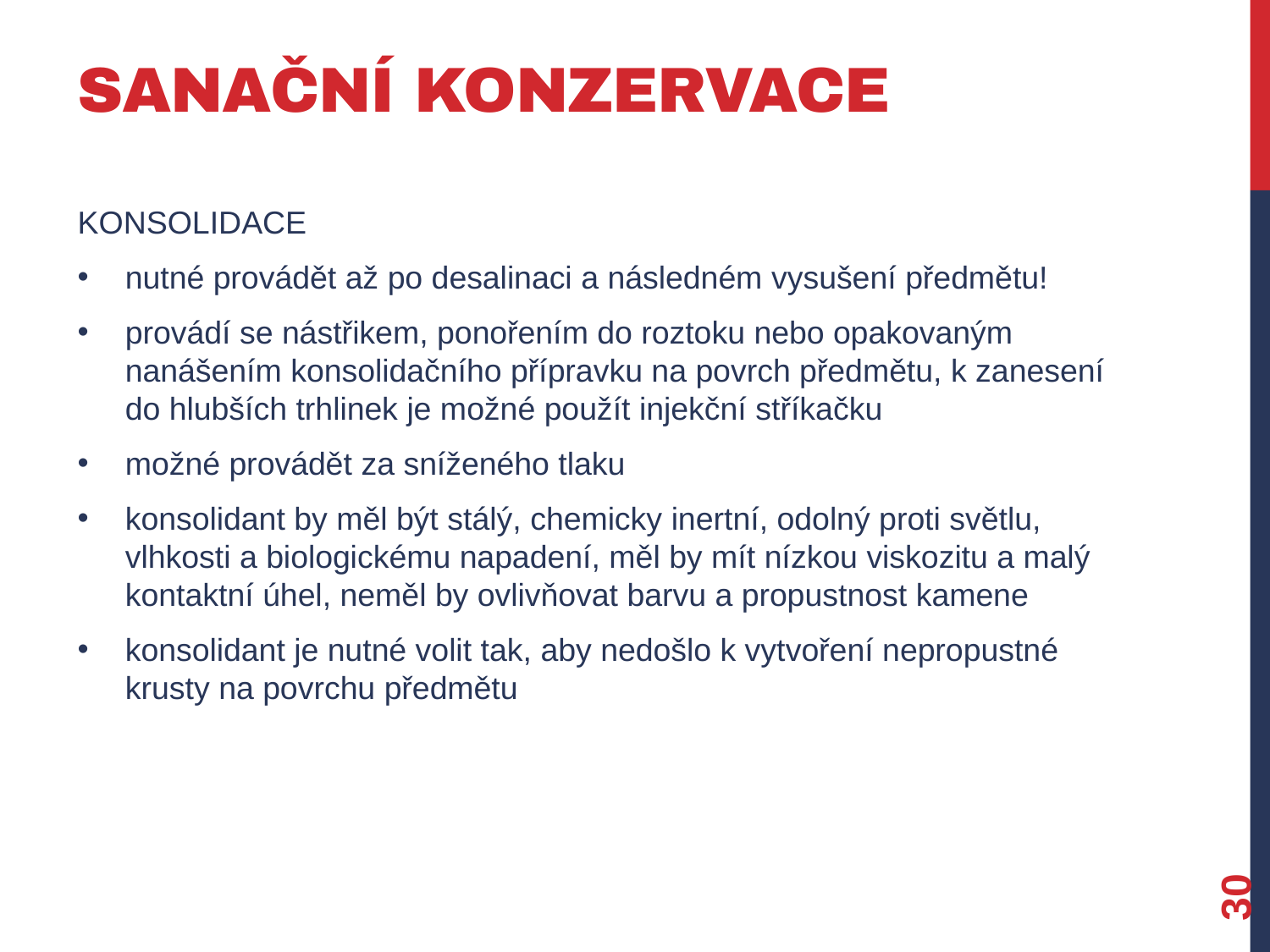

# Sanační konzervace
konsolidace
nutné provádět až po desalinaci a následném vysušení předmětu!
provádí se nástřikem, ponořením do roztoku nebo opakovaným nanášením konsolidačního přípravku na povrch předmětu, k zanesení do hlubších trhlinek je možné použít injekční stříkačku
možné provádět za sníženého tlaku
konsolidant by měl být stálý, chemicky inertní, odolný proti světlu, vlhkosti a biologickému napadení, měl by mít nízkou viskozitu a malý kontaktní úhel, neměl by ovlivňovat barvu a propustnost kamene
konsolidant je nutné volit tak, aby nedošlo k vytvoření nepropustné krusty na povrchu předmětu

30